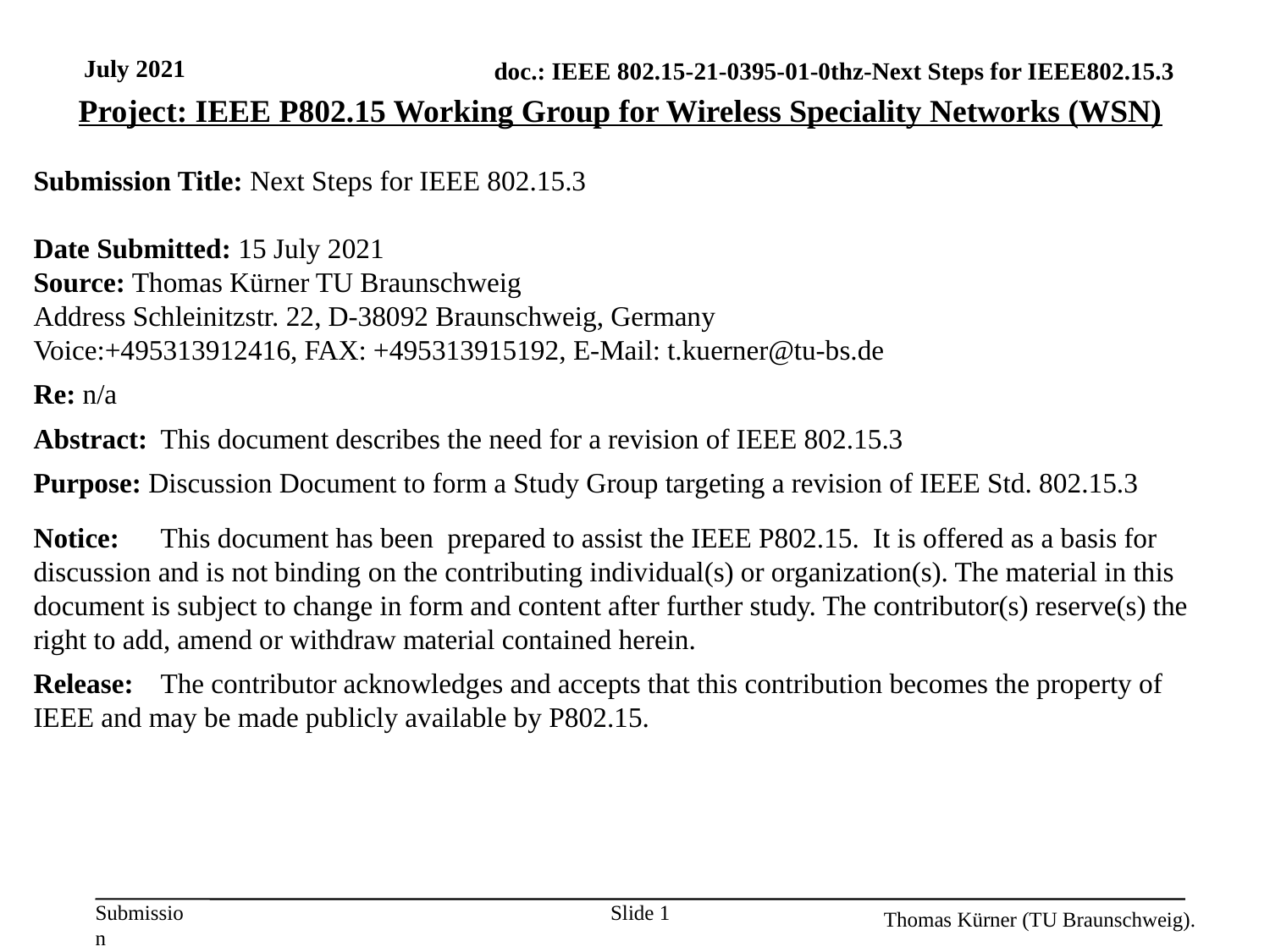

July 2021
Project: IEEE P802.15 Working Group for Wireless Speciality Networks (WSN)

Submission Title: Next Steps for IEEE 802.15.3

Date Submitted: 15 July 2021
Source: Thomas Kürner TU Braunschweig
Address Schleinitzstr. 22, D-38092 Braunschweig, Germany
Voice:+495313912416, FAX: +495313915192, E-Mail: t.kuerner@tu-bs.de
Re: n/a
Abstract:	This document describes the need for a revision of IEEE 802.15.3
Purpose: Discussion Document to form a Study Group targeting a revision of IEEE Std. 802.15.3
Notice:	This document has been  prepared to assist the IEEE P802.15.  It is offered as a basis for discussion and is not binding on the contributing individual(s) or organization(s). The material in this document is subject to change in form and content after further study. The contributor(s) reserve(s) the right to add, amend or withdraw material contained herein.
Release:	The contributor acknowledges and accepts that this contribution becomes the property of IEEE and may be made publicly available by P802.15.
Slide 1
Thomas Kürner (TU Braunschweig).